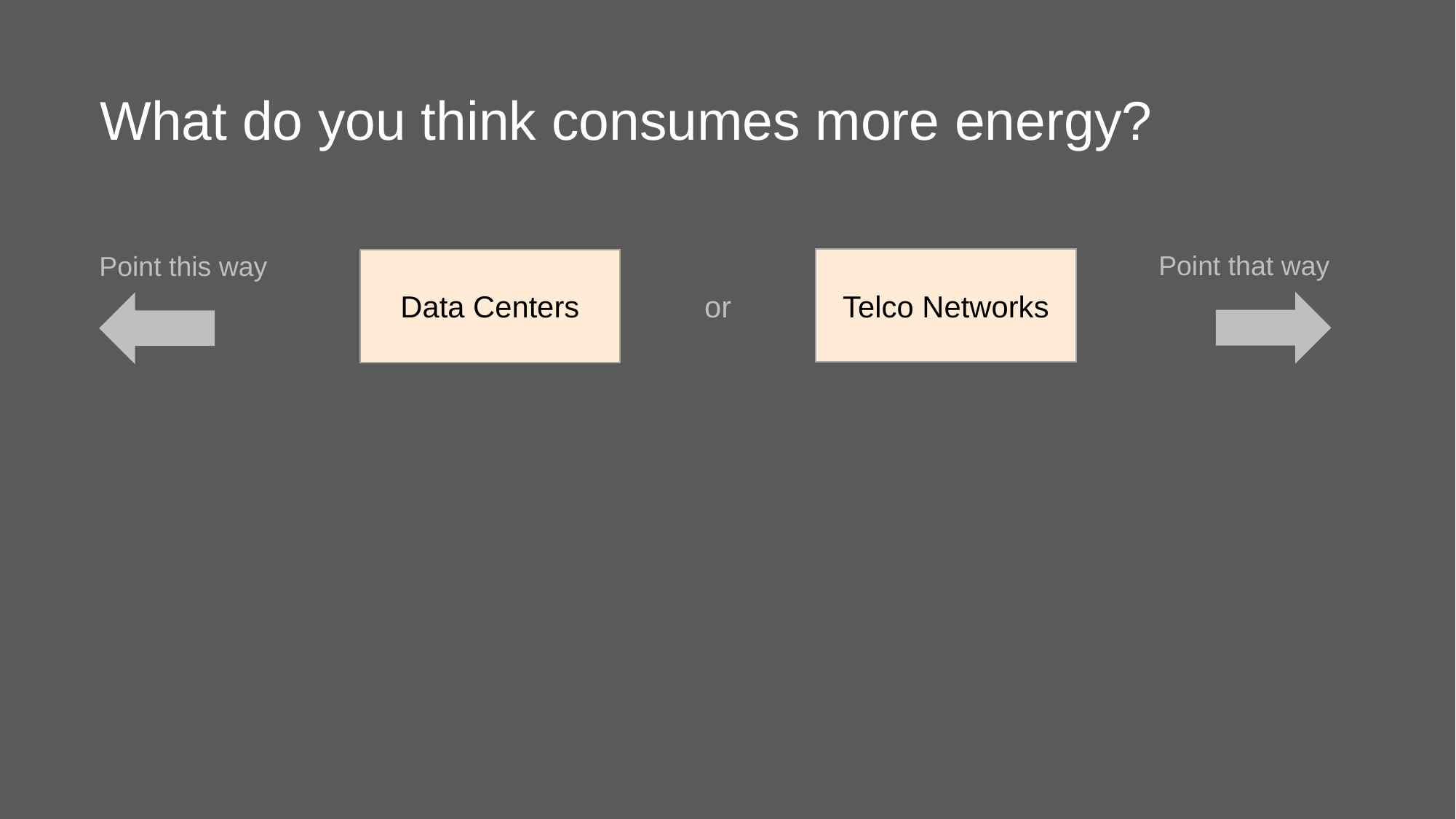

# What do you think consumes more energy?
Point that way
Point this way
Telco Networks
Data Centers

or